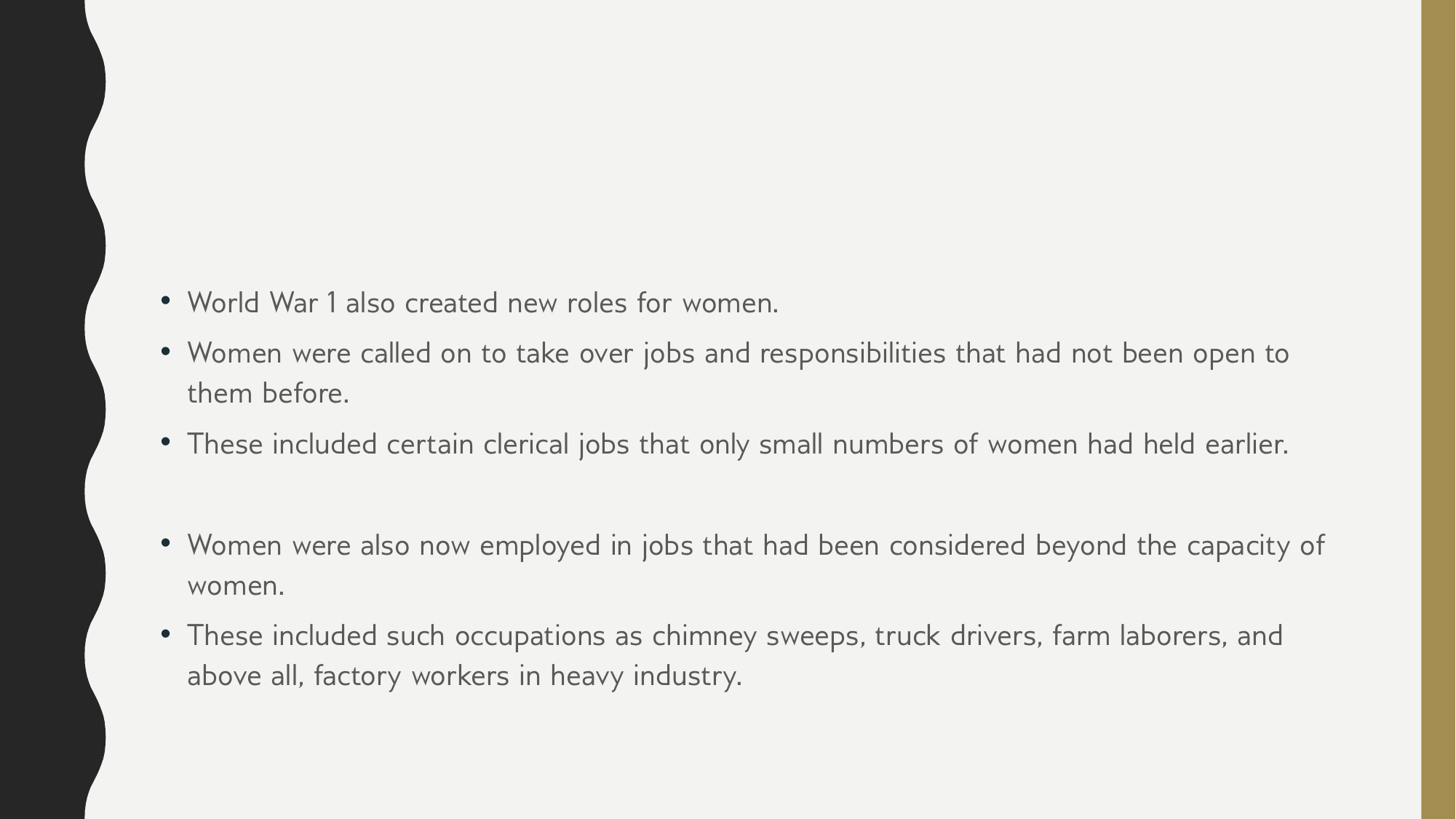

#
World War 1 also created new roles for women.
Women were called on to take over jobs and responsibilities that had not been open to them before.
These included certain clerical jobs that only small numbers of women had held earlier.

Women were also now employed in jobs that had been considered beyond the capacity of women.
These included such occupations as chimney sweeps, truck drivers, farm laborers, and above all, factory workers in heavy industry.